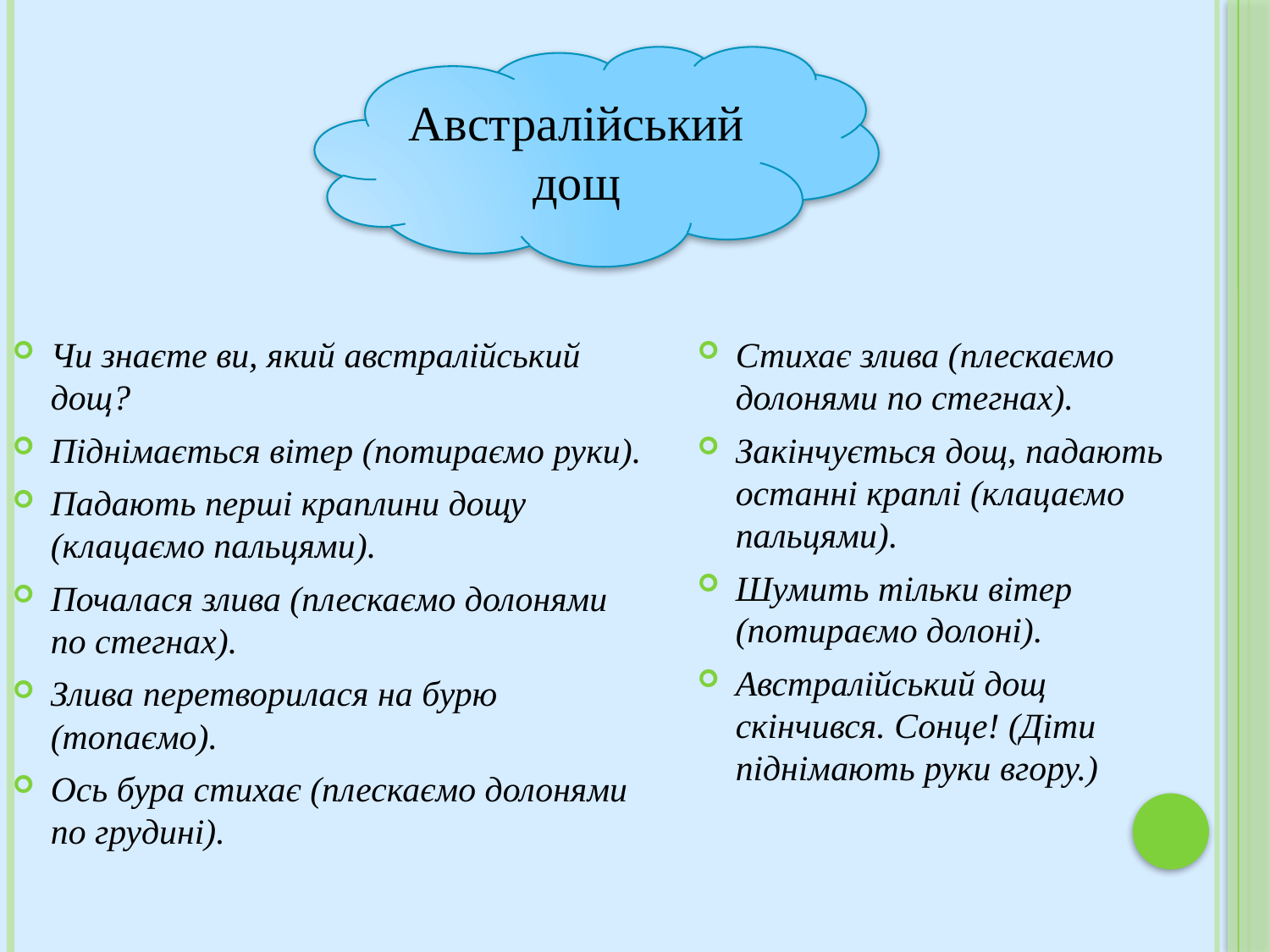

#
Австралійський
дощ

Чи знаєте ви, який австралійський дощ?
Піднімається вітер (потираємо руки).
Падають перші краплини дощу (клацаємо пальцями).
Почалася злива (плескаємо долонями по стегнах).
Злива перетворилася на бурю (топаємо).
Ось бура стихає (плескаємо долонями по грудині).

Стихає злива (плескаємо долонями по стегнах).
Закінчується дощ, падають останні краплі (клацаємо пальцями).
Шумить тільки вітер (потираємо долоні).
Австралійський дощ скінчився. Сонце! (Діти піднімають руки вгору.)